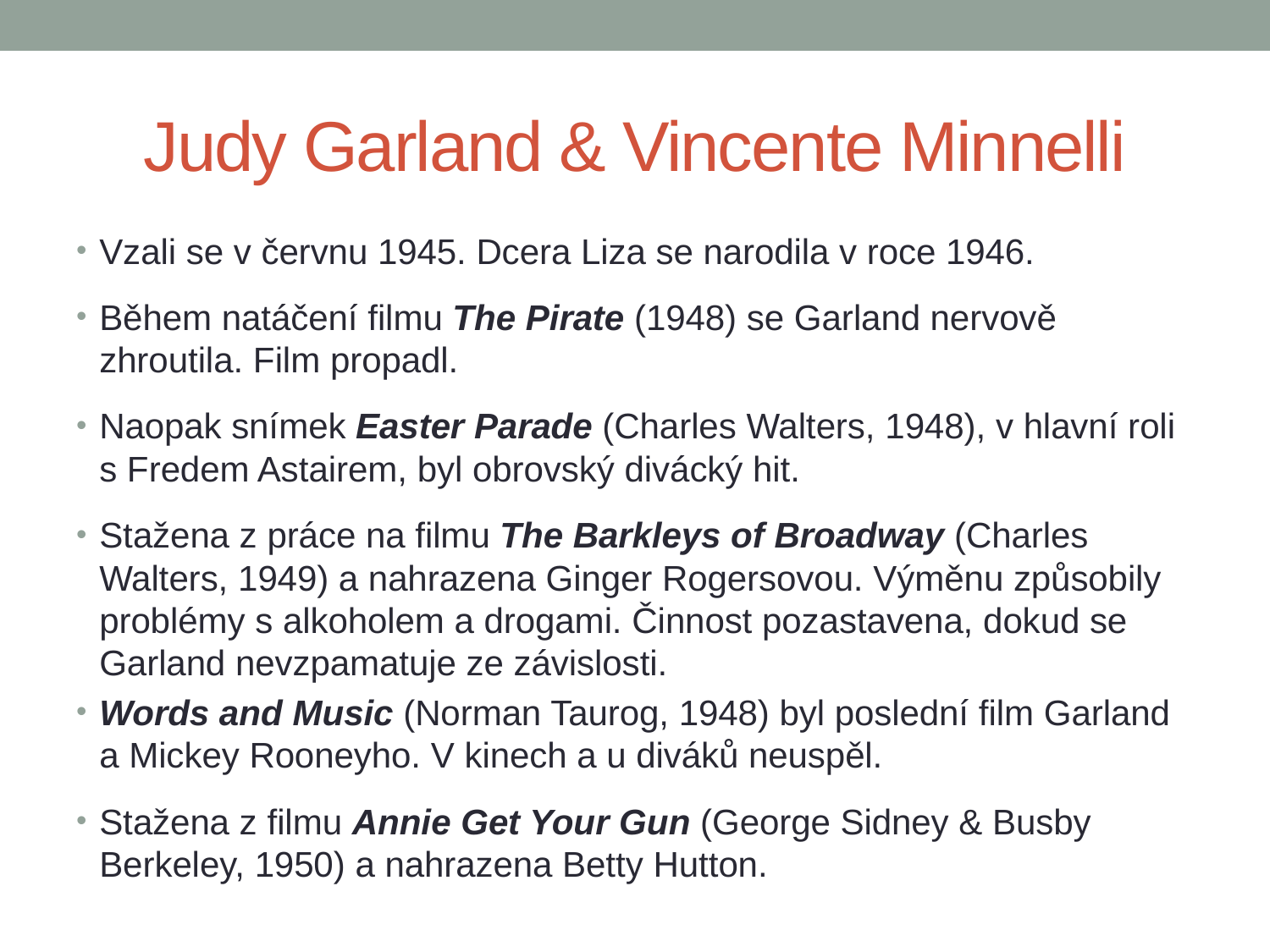

# Judy Garland & Vincente Minnelli
Vzali se v červnu 1945. Dcera Liza se narodila v roce 1946.

Během natáčení filmu The Pirate (1948) se Garland nervově zhroutila. Film propadl.

Naopak snímek Easter Parade (Charles Walters, 1948), v hlavní roli s Fredem Astairem, byl obrovský divácký hit.

Stažena z práce na filmu The Barkleys of Broadway (Charles Walters, 1949) a nahrazena Ginger Rogersovou. Výměnu způsobily problémy s alkoholem a drogami. Činnost pozastavena, dokud se Garland nevzpamatuje ze závislosti.
Words and Music (Norman Taurog, 1948) byl poslední film Garland a Mickey Rooneyho. V kinech a u diváků neuspěl.

Stažena z filmu Annie Get Your Gun (George Sidney & Busby Berkeley, 1950) a nahrazena Betty Hutton.